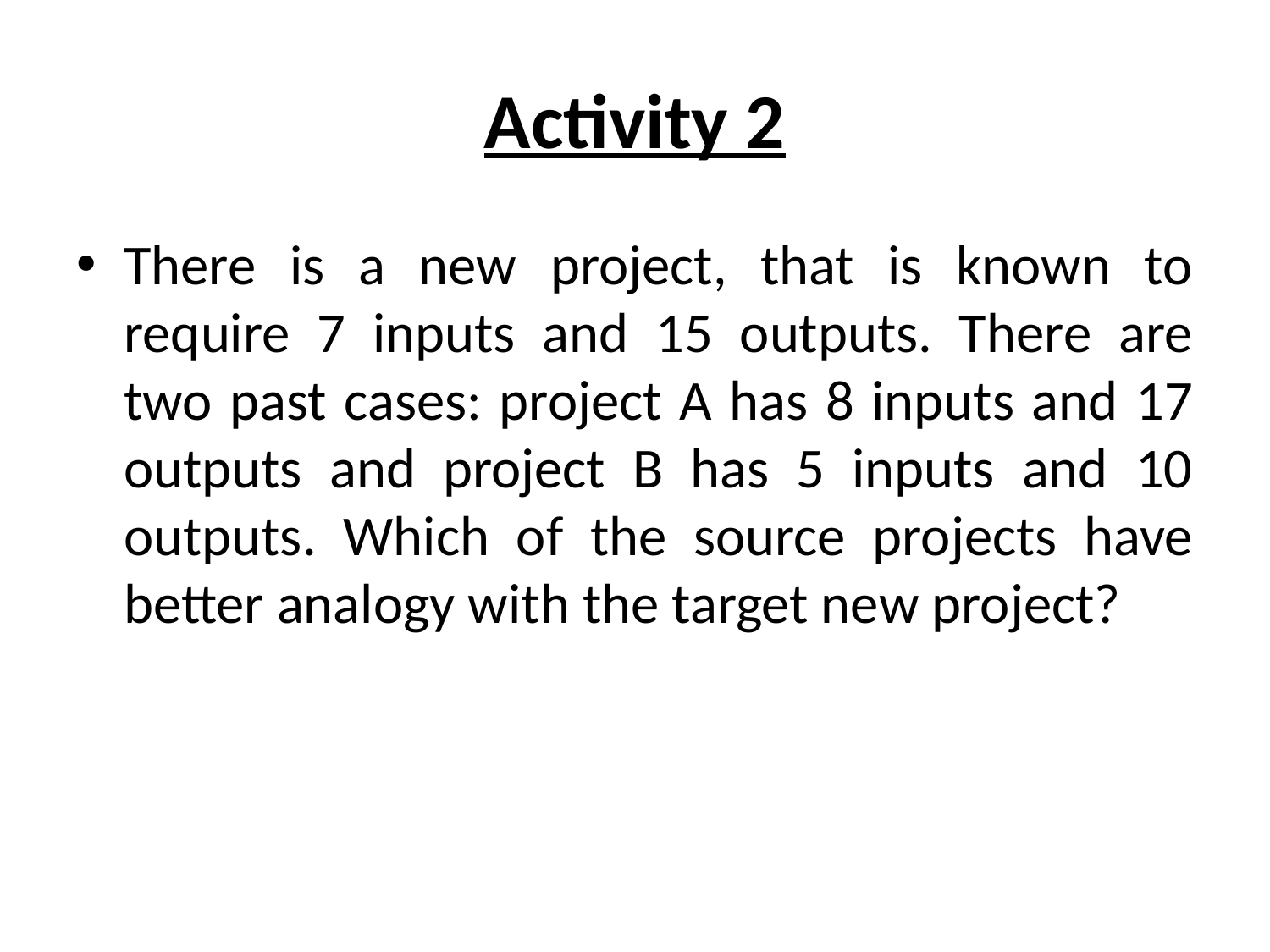

# Activity 2
There is a new project, that is known to require 7 inputs and 15 outputs. There are two past cases: project A has 8 inputs and 17 outputs and project B has 5 inputs and 10 outputs. Which of the source projects have better analogy with the target new project?